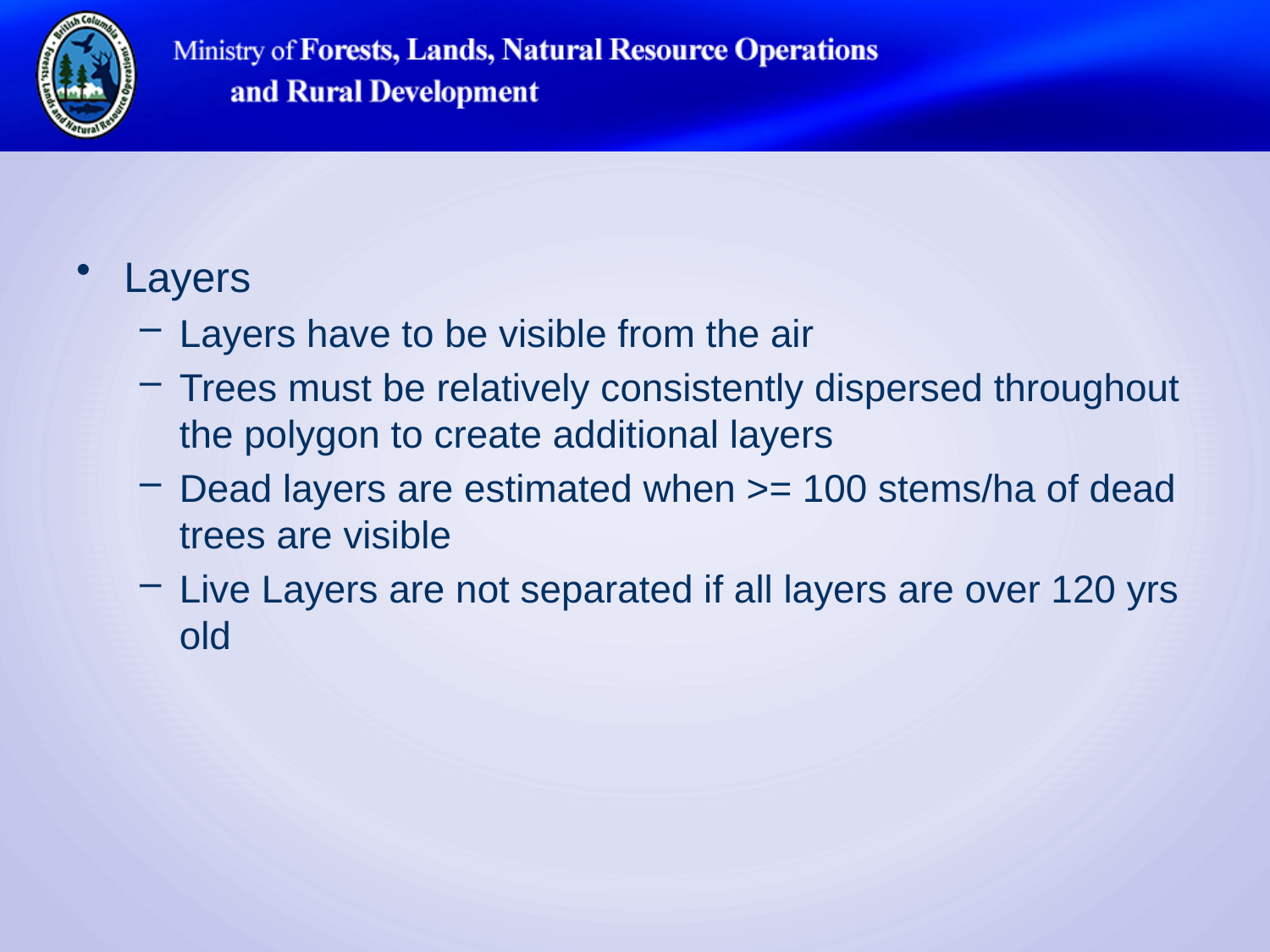

Layers
Layers have to be visible from the air
Trees must be relatively consistently dispersed throughout the polygon to create additional layers
Dead layers are estimated when >= 100 stems/ha of dead trees are visible
Live Layers are not separated if all layers are over 120 yrs old